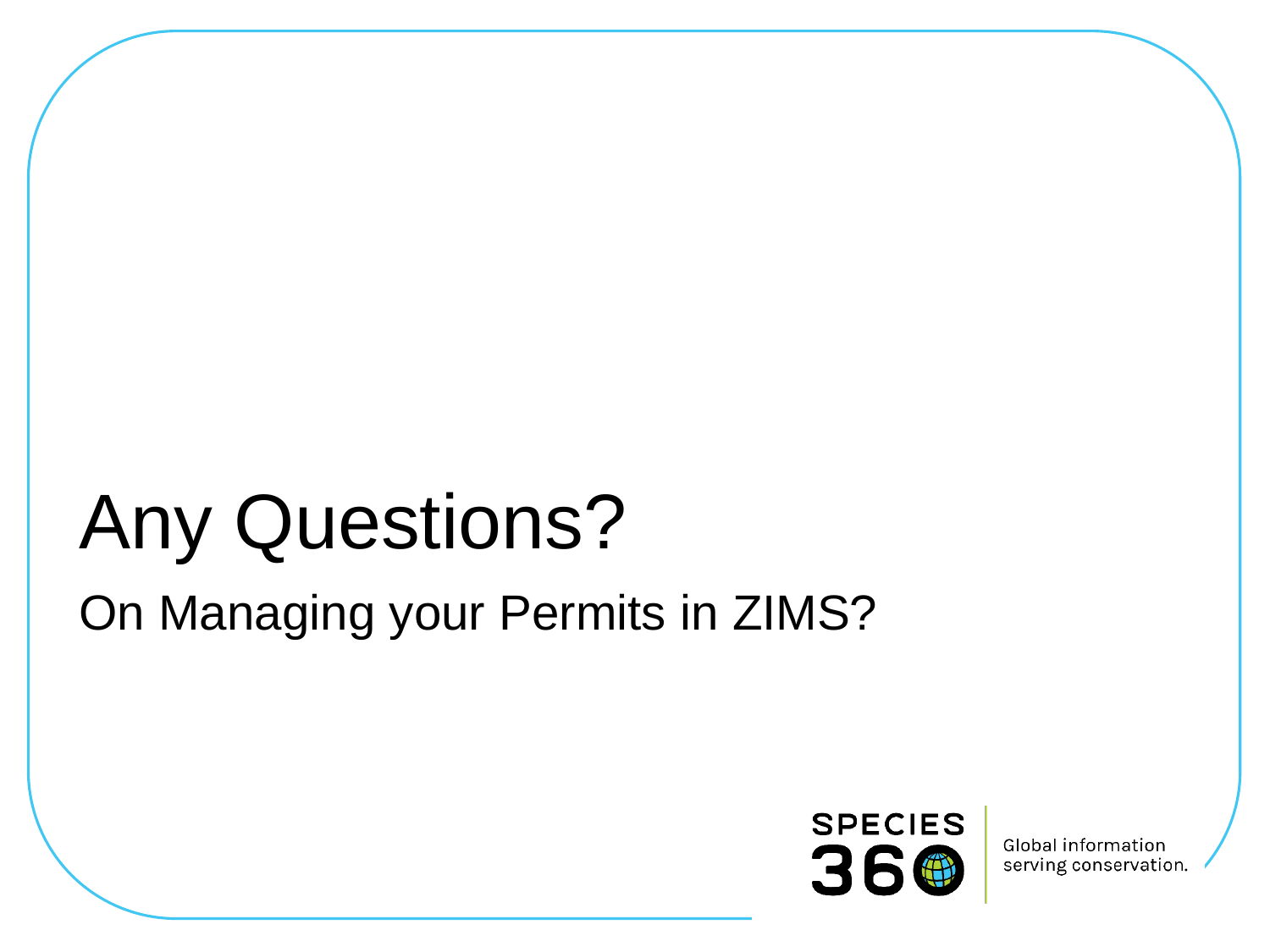

# Any Questions?
On Managing your Permits in ZIMS?